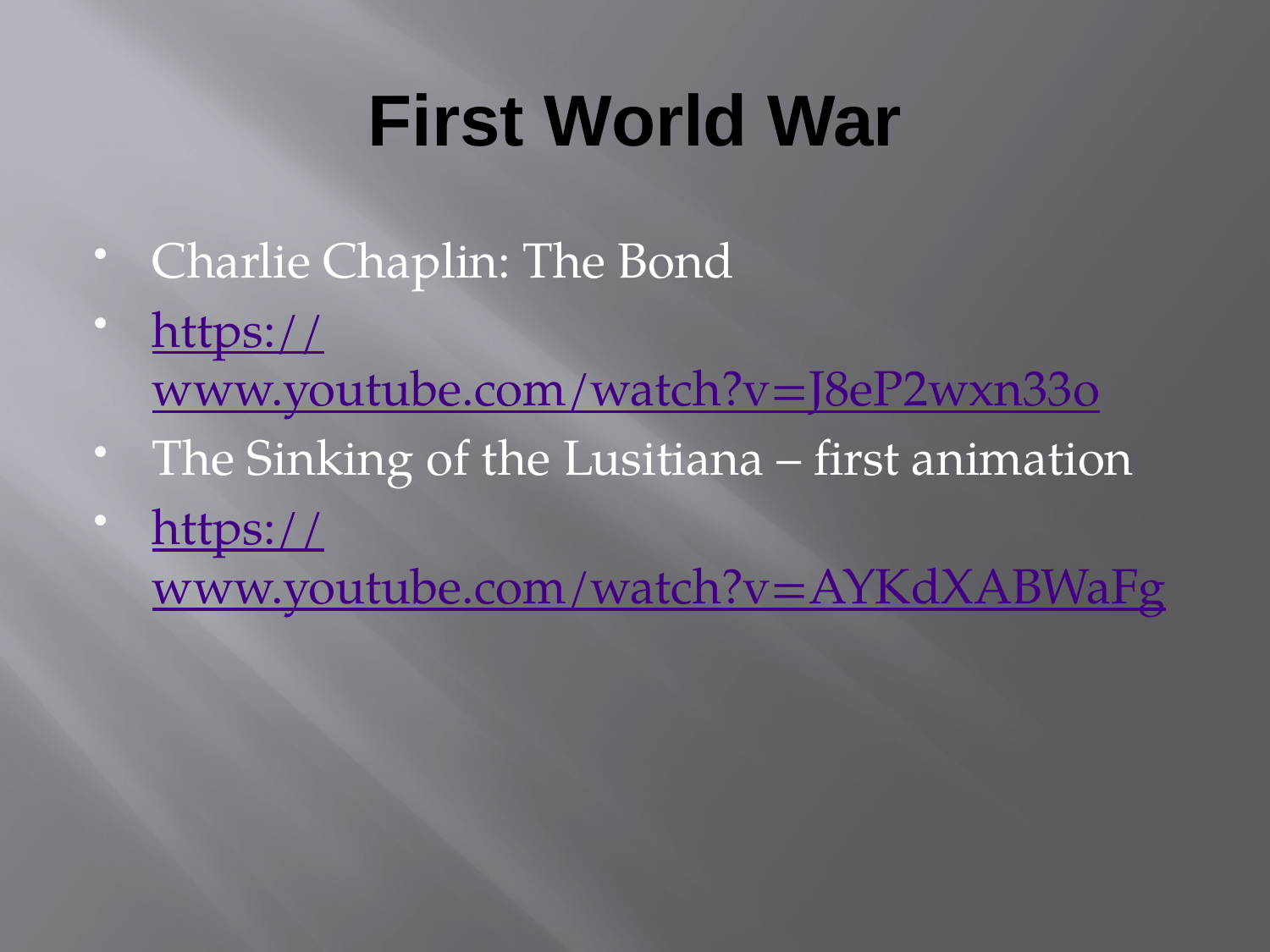

# First World War
Charlie Chaplin: The Bond
https://www.youtube.com/watch?v=J8eP2wxn33o
The Sinking of the Lusitiana – first animation
https://www.youtube.com/watch?v=AYKdXABWaFg